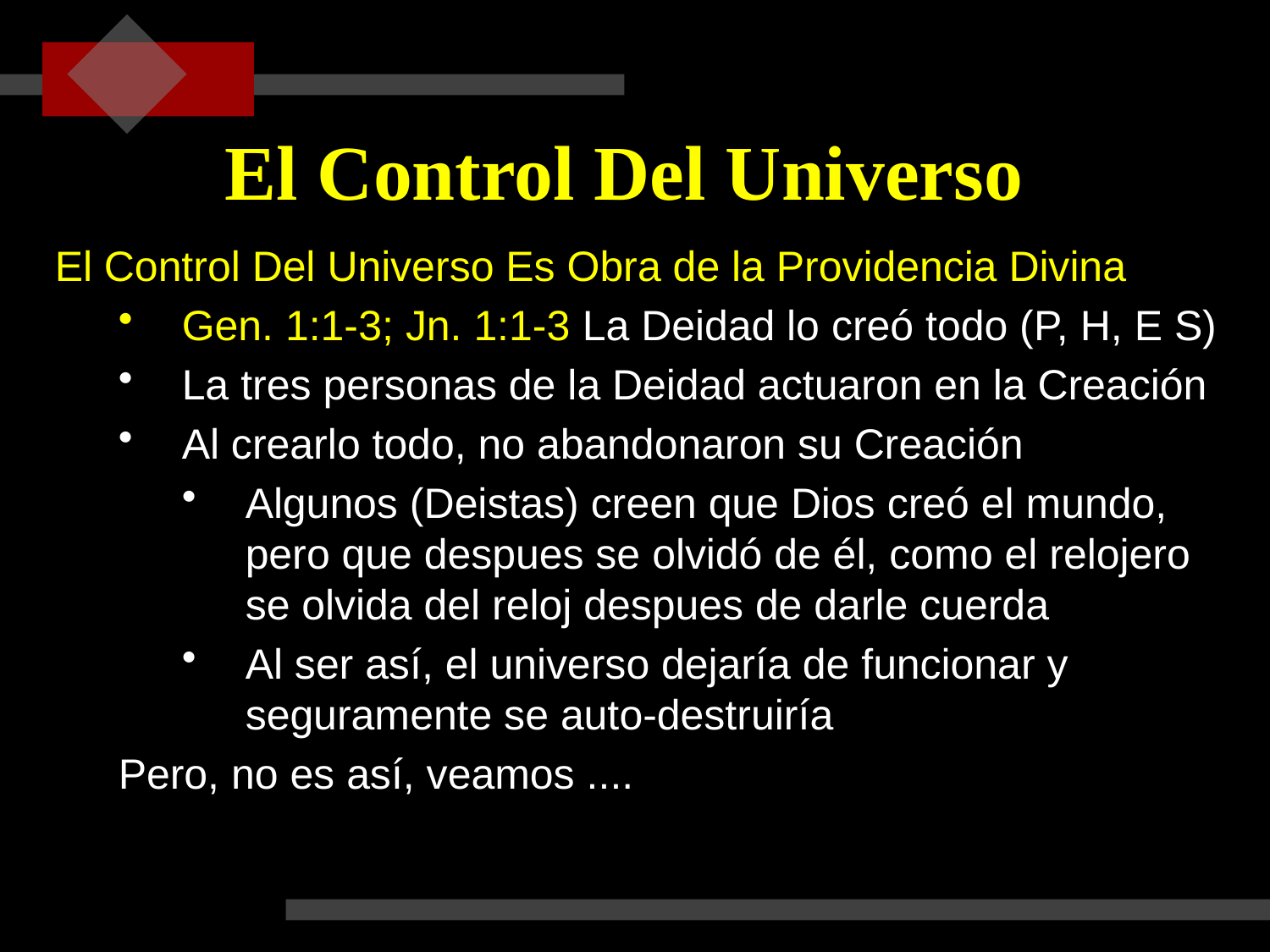

# El Control Del Universo
El Control Del Universo Es Obra de la Providencia Divina
Gen. 1:1-3; Jn. 1:1-3 La Deidad lo creó todo (P, H, E S)
La tres personas de la Deidad actuaron en la Creación
Al crearlo todo, no abandonaron su Creación
Algunos (Deistas) creen que Dios creó el mundo, pero que despues se olvidó de él, como el relojero se olvida del reloj despues de darle cuerda
Al ser así, el universo dejaría de funcionar y seguramente se auto-destruiría
Pero, no es así, veamos ....